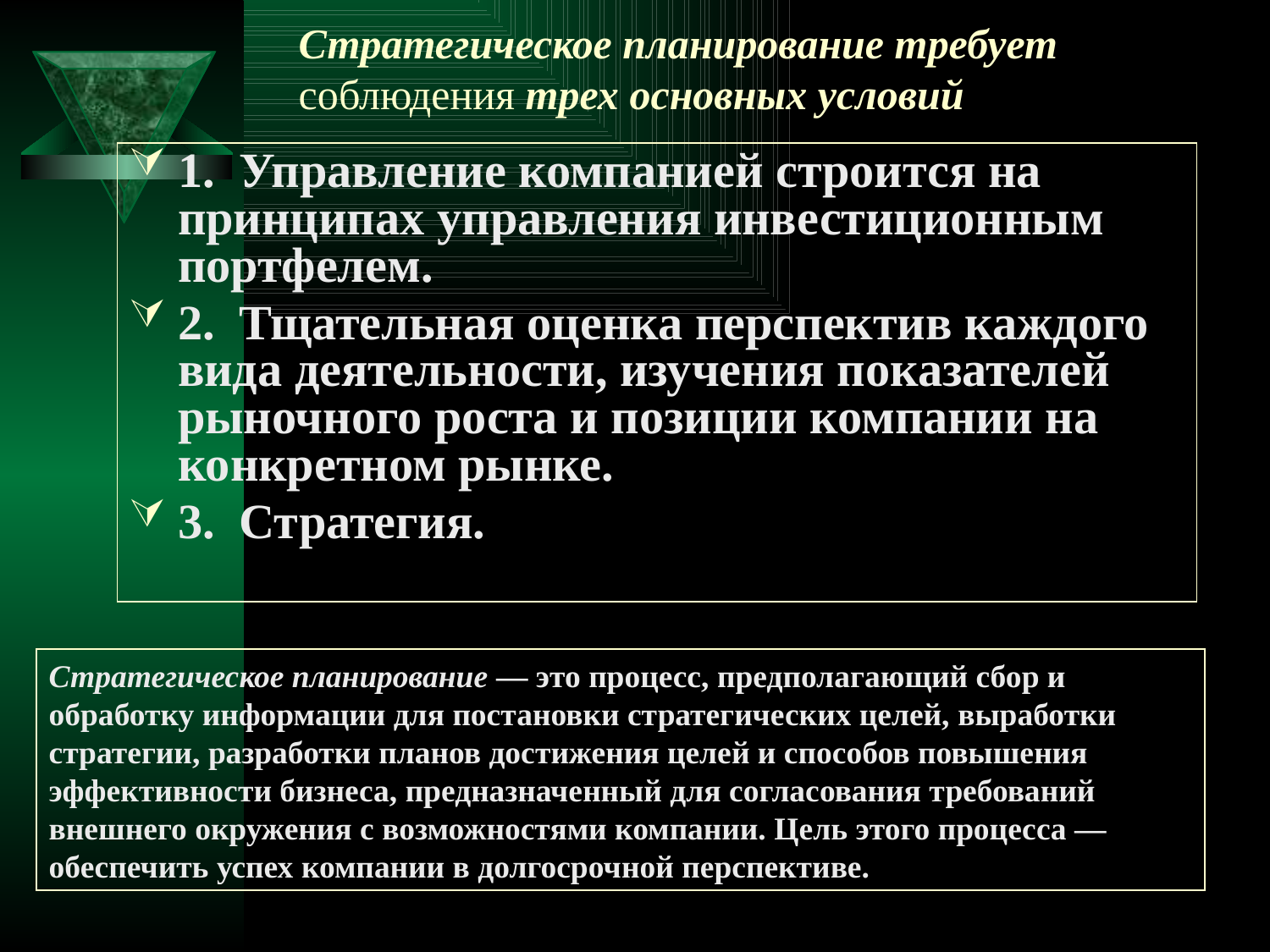

# Стратегическое планирование требует соблюдения трех основных условий
1.  Управление компанией строится на принципах управления инвестиционным портфелем.
2.  Тщательная оценка перспектив каждого вида деятельности, изучения показателей рыночного роста и позиции компании на кон­кретном рынке.
3.  Стратегия.
Стратегическое планирование — это процесс, предполагающий сбор и обработку информации для постановки стратегических целей, выработки стратегии, разработки планов достижения целей и способов повышения эффективности бизнеса, предназначенный для согласования требований внешнего окружения с возможностями компании. Цель этого процесса — обеспечить успех компании в долгосроч­ной перспективе.